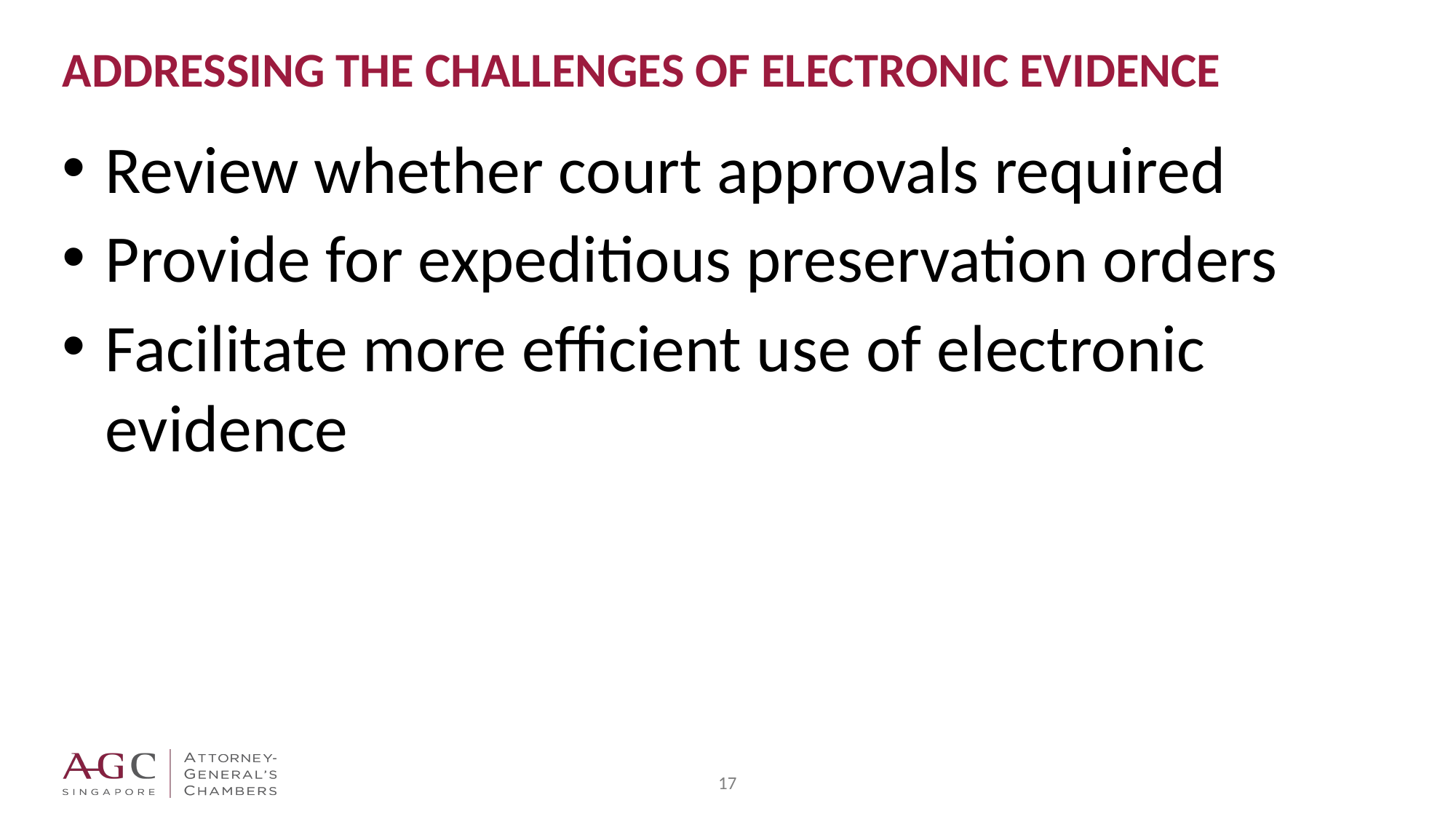

# ADDRESSING THE CHALLENGES OF ELECTRONIC EVIDENCE
Review whether court approvals required
Provide for expeditious preservation orders
Facilitate more efficient use of electronic evidence
17